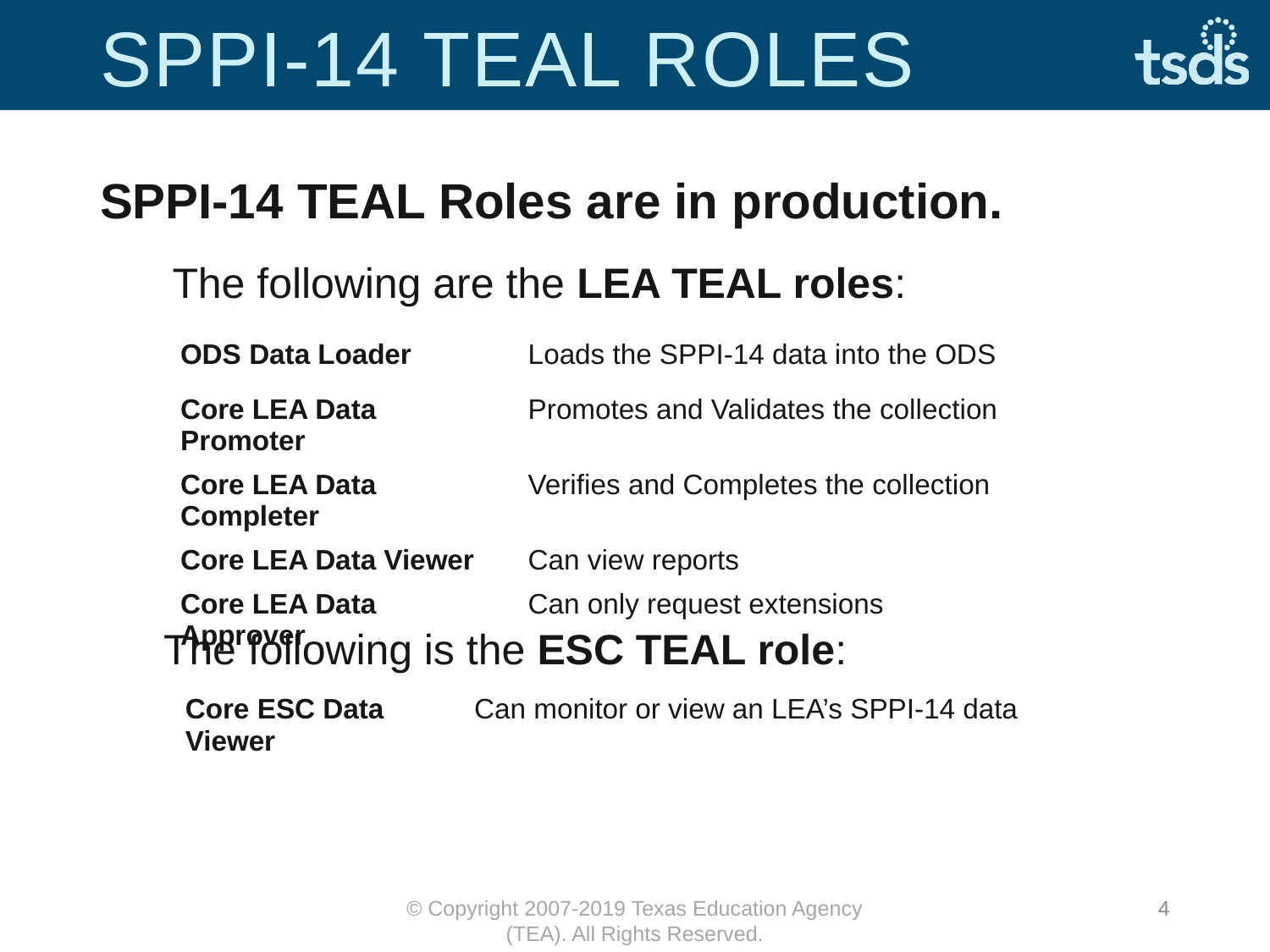

# SPPI-14 TEAL roles
SPPI-14 TEAL Roles are in production.

The following are the LEA TEAL roles:

The following is the ESC TEAL role:

| ODS Data Loader | Loads the SPPI-14 data into the ODS |
| --- | --- |
| Core LEA Data Promoter | Promotes and Validates the collection |
| Core LEA Data Completer | Verifies and Completes the collection |
| Core LEA Data Viewer | Can view reports |
| Core LEA Data Approver | Can only request extensions |
|  |  |
| --- | --- |
|  |  |
| Core ESC Data Viewer | Can monitor or view an LEA’s SPPI-14 data |
| --- | --- |
|  |  |
4